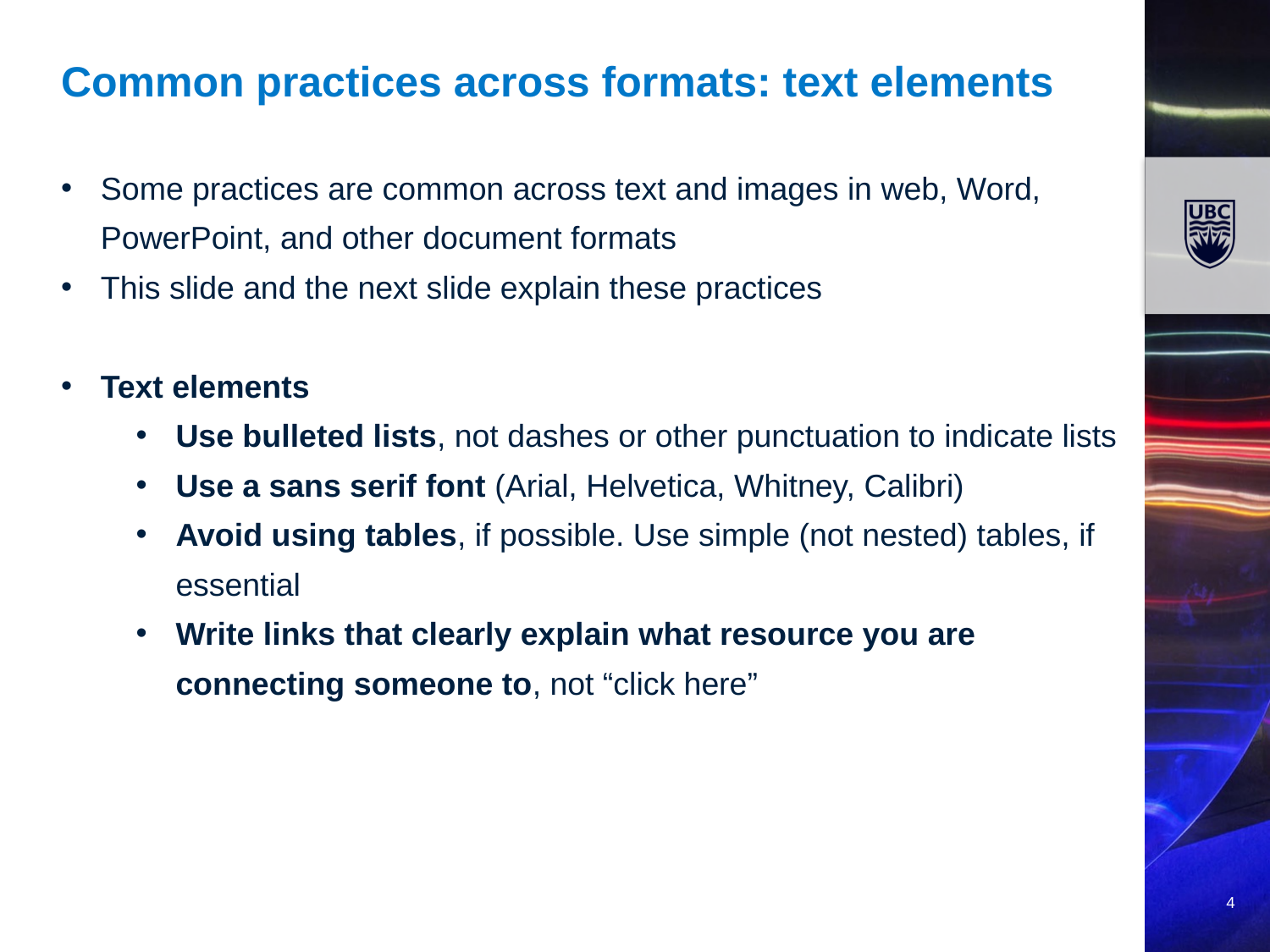

# Common practices across formats: text elements
Some practices are common across text and images in web, Word, PowerPoint, and other document formats
This slide and the next slide explain these practices

Text elements
Use bulleted lists, not dashes or other punctuation to indicate lists
Use a sans serif font (Arial, Helvetica, Whitney, Calibri)
Avoid using tables, if possible. Use simple (not nested) tables, if essential
Write links that clearly explain what resource you are connecting someone to, not “click here”